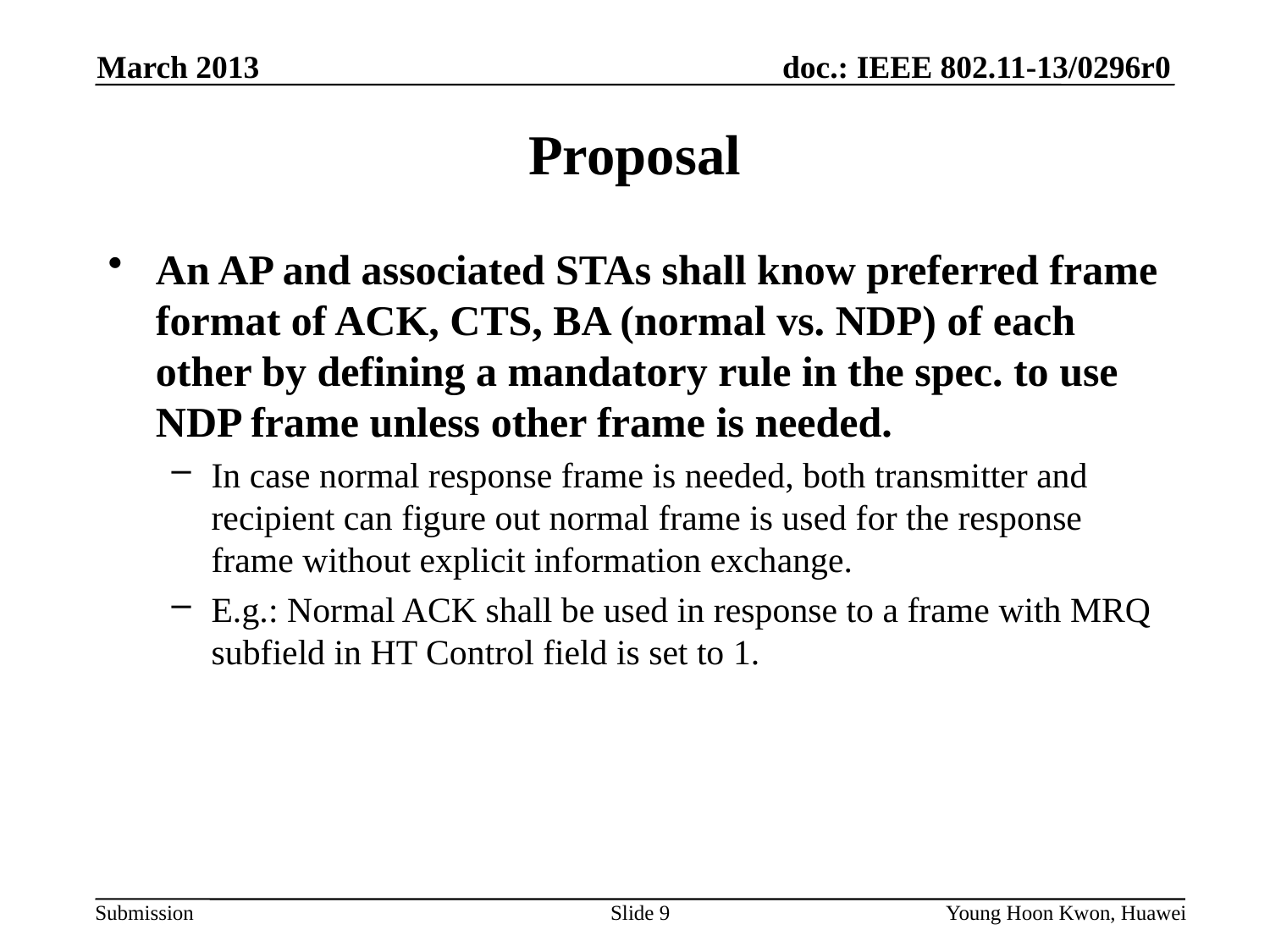

March 2013
# Proposal
An AP and associated STAs shall know preferred frame format of ACK, CTS, BA (normal vs. NDP) of each other by defining a mandatory rule in the spec. to use NDP frame unless other frame is needed.
In case normal response frame is needed, both transmitter and recipient can figure out normal frame is used for the response frame without explicit information exchange.
E.g.: Normal ACK shall be used in response to a frame with MRQ subfield in HT Control field is set to 1.
Slide 9
Young Hoon Kwon, Huawei